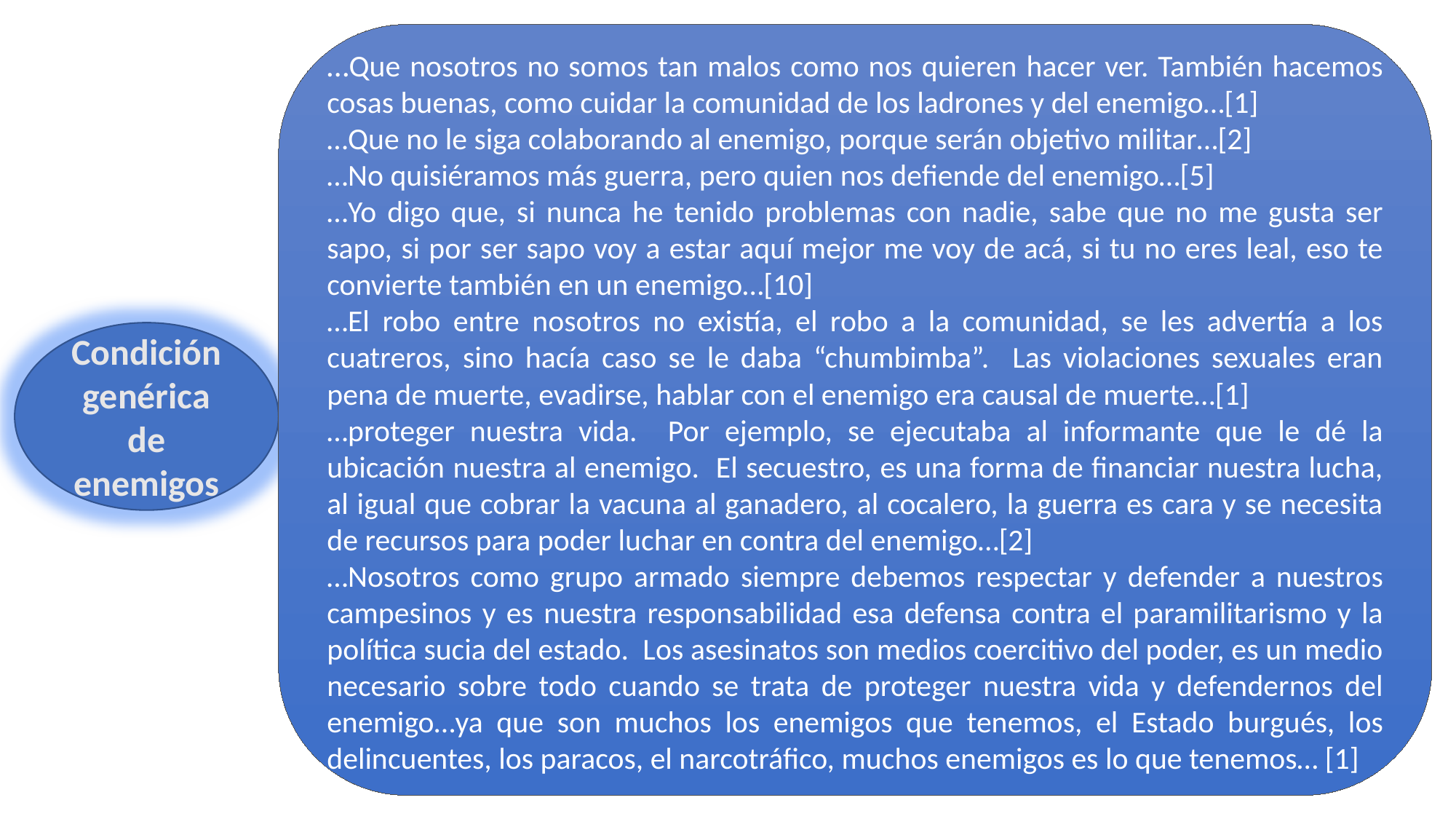

…Que nosotros no somos tan malos como nos quieren hacer ver. También hacemos cosas buenas, como cuidar la comunidad de los ladrones y del enemigo…[1]
…Que no le siga colaborando al enemigo, porque serán objetivo militar…[2]
…No quisiéramos más guerra, pero quien nos defiende del enemigo…[5]
…Yo digo que, si nunca he tenido problemas con nadie, sabe que no me gusta ser sapo, si por ser sapo voy a estar aquí mejor me voy de acá, si tu no eres leal, eso te convierte también en un enemigo…[10]
…El robo entre nosotros no existía, el robo a la comunidad, se les advertía a los cuatreros, sino hacía caso se le daba “chumbimba”.  Las violaciones sexuales eran pena de muerte, evadirse, hablar con el enemigo era causal de muerte…[1]
…proteger nuestra vida.  Por ejemplo, se ejecutaba al informante que le dé la ubicación nuestra al enemigo.  El secuestro, es una forma de financiar nuestra lucha, al igual que cobrar la vacuna al ganadero, al cocalero, la guerra es cara y se necesita de recursos para poder luchar en contra del enemigo…[2]
…Nosotros como grupo armado siempre debemos respectar y defender a nuestros campesinos y es nuestra responsabilidad esa defensa contra el paramilitarismo y la política sucia del estado.  Los asesinatos son medios coercitivo del poder, es un medio necesario sobre todo cuando se trata de proteger nuestra vida y defendernos del enemigo…ya que son muchos los enemigos que tenemos, el Estado burgués, los delincuentes, los paracos, el narcotráfico, muchos enemigos es lo que tenemos… [1]
Condición genérica de enemigos